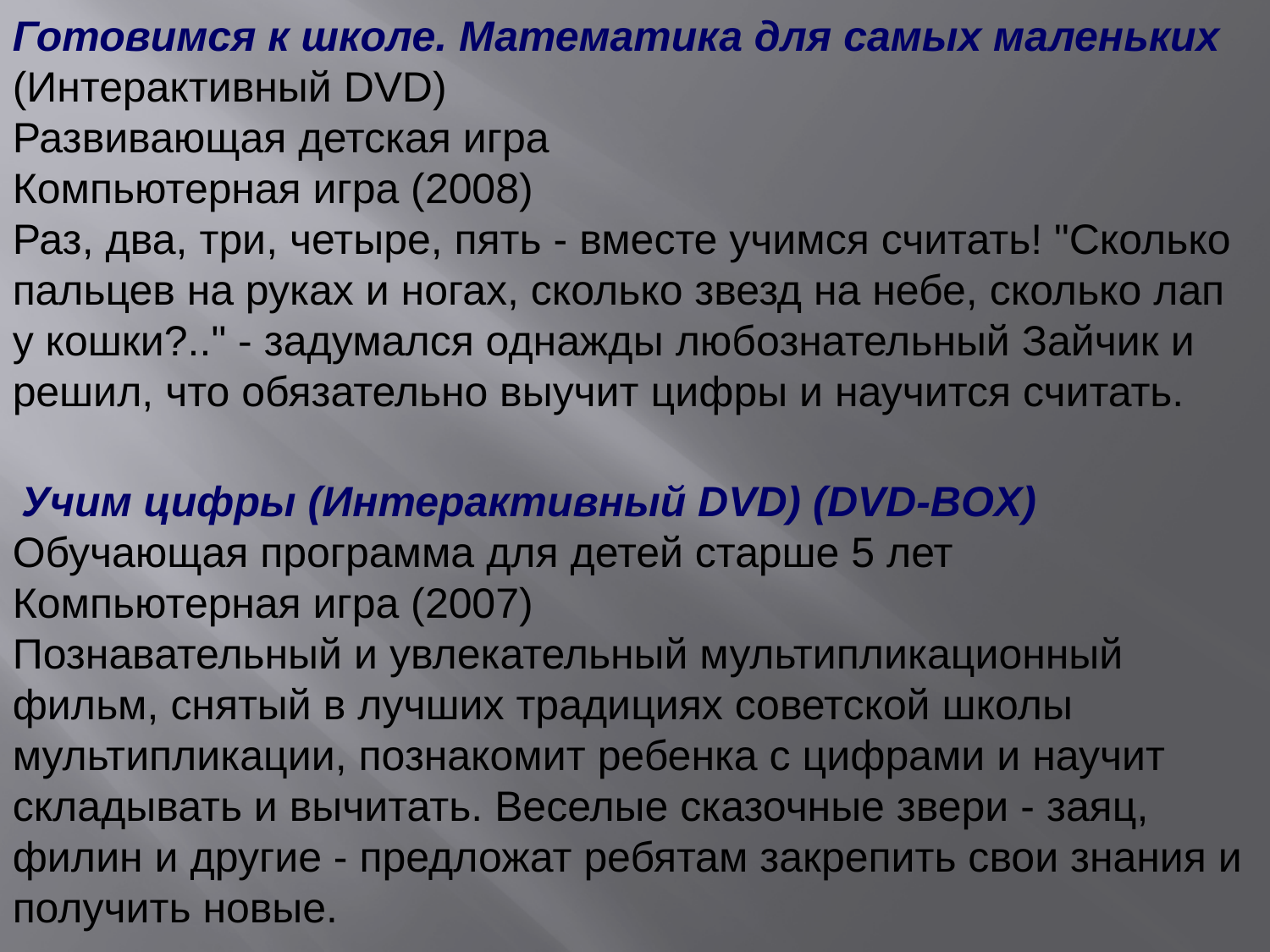

Готовимся к школе. Математика для самых маленьких (Интерактивный DVD)
Развивающая детская игра
Компьютерная игра (2008)
Раз, два, три, четыре, пять - вместе учимся считать! "Cколько пальцев на руках и ногах, сколько звезд на небе, сколько лап у кошки?.." - задумался однажды любознательный Зайчик и решил, что обязательно выучит цифры и научится считать.
#

 Учим цифры (Интерактивный DVD) (DVD-BOX)
Обучающая программа для детей старше 5 лет
Компьютерная игра (2007)
Познавательный и увлекательный мультипликационный фильм, снятый в лучших традициях советской школы мультипликации, познакомит ребенка с цифрами и научит складывать и вычитать. Веселые сказочные звери - заяц, филин и другие - предложат ребятам закрепить свои знания и получить новые.